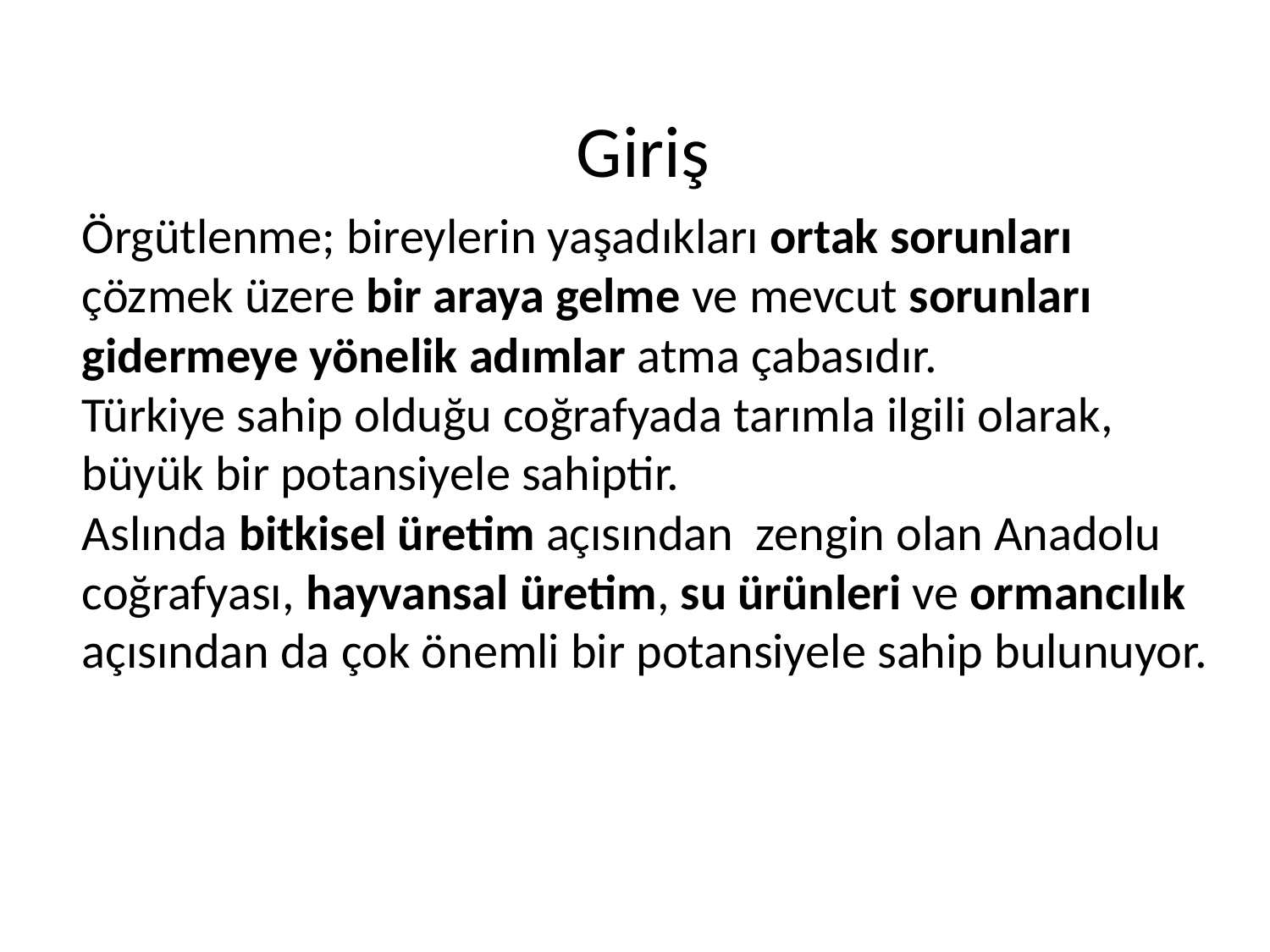

# Giriş
Örgütlenme; bireylerin yaşadıkları ortak sorunları çözmek üzere bir araya gelme ve mevcut sorunları gidermeye yönelik adımlar atma çabasıdır.
Türkiye sahip olduğu coğrafyada tarımla ilgili olarak, büyük bir potansiyele sahiptir.
Aslında bitkisel üretim açısından  zengin olan Anadolu coğrafyası, hayvansal üretim, su ürünleri ve ormancılık açısından da çok önemli bir potansiyele sahip bulunuyor.